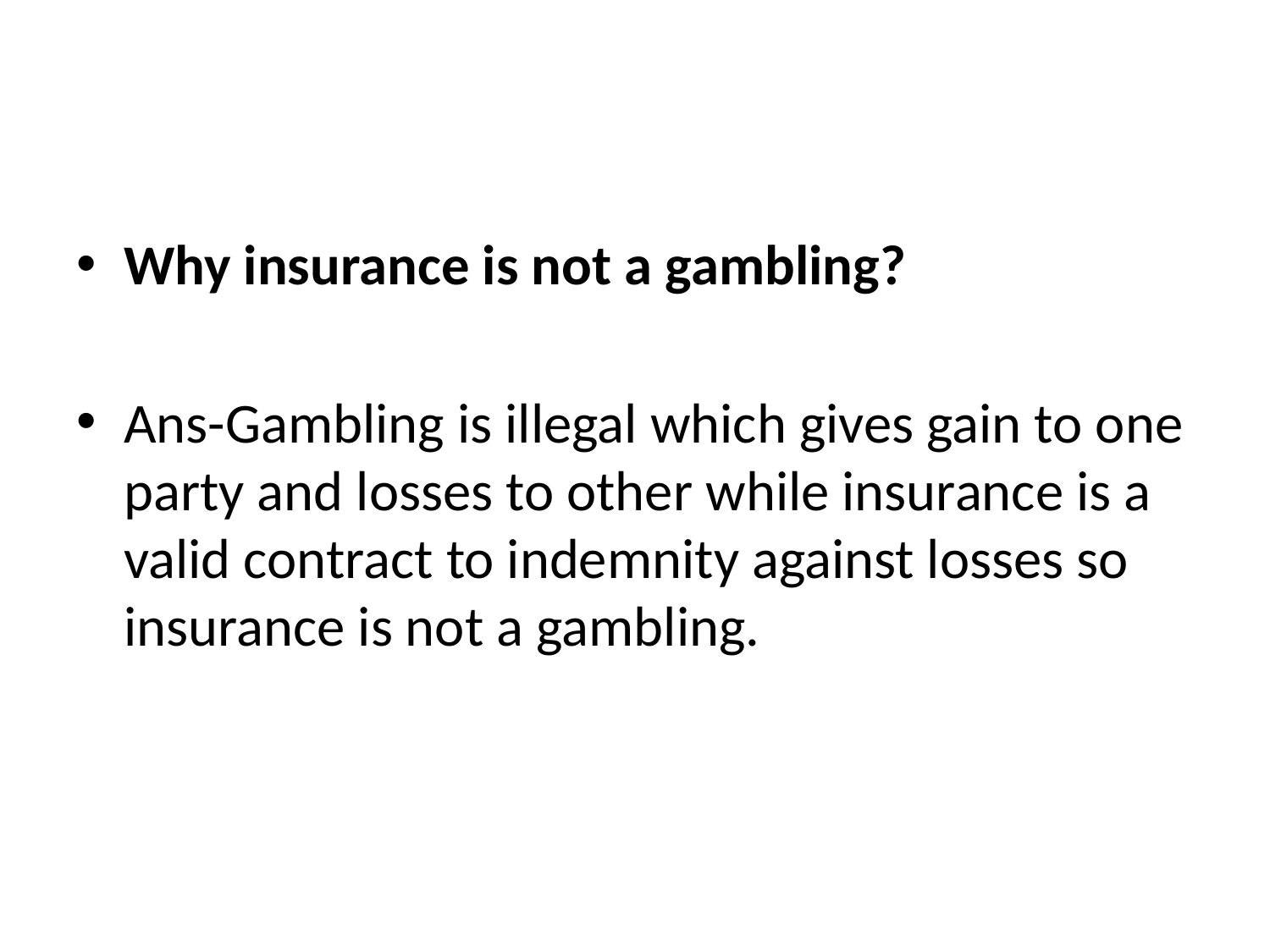

Why insurance is not a gambling?

Ans-Gambling is illegal which gives gain to one party and losses to other while insurance is a valid contract to indemnity against losses so insurance is not a gambling.